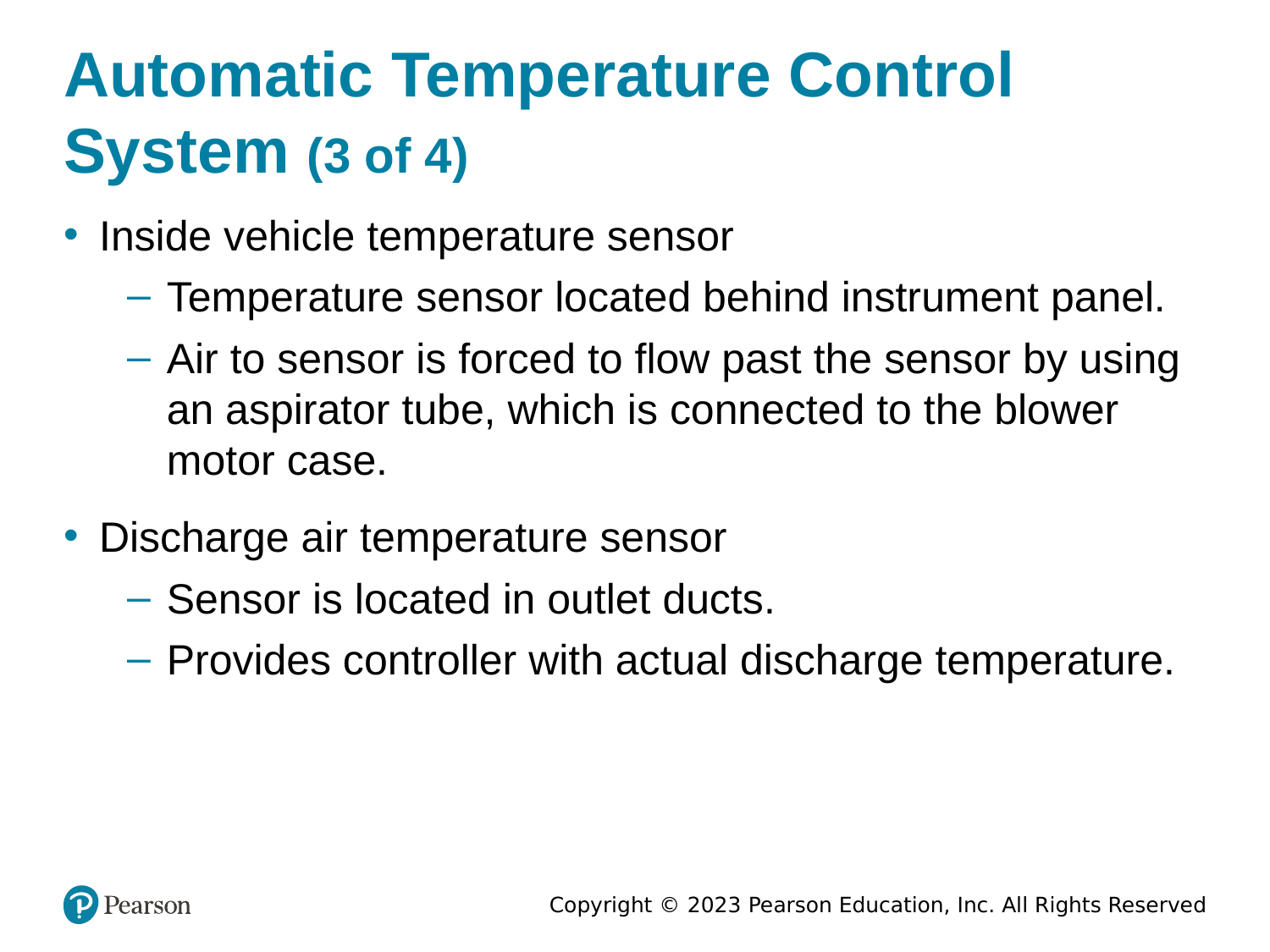

# Automatic Temperature Control System (3 of 4)
Inside vehicle temperature sensor
Temperature sensor located behind instrument panel.
Air to sensor is forced to flow past the sensor by using an aspirator tube, which is connected to the blower motor case.
Discharge air temperature sensor
Sensor is located in outlet ducts.
Provides controller with actual discharge temperature.